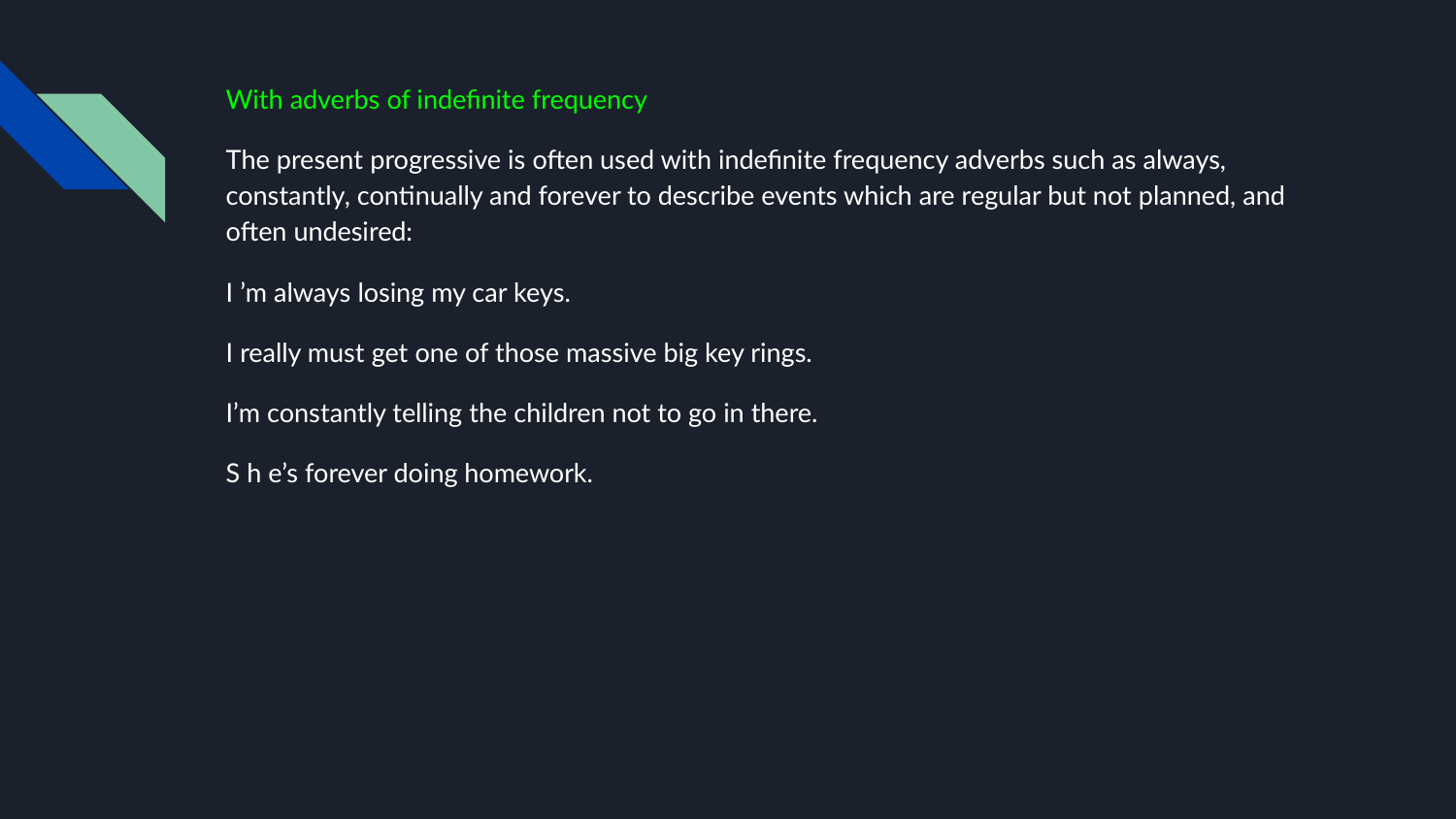

With adverbs of indefinite frequency
The present progressive is often used with indefinite frequency adverbs such as always, constantly, continually and forever to describe events which are regular but not planned, and often undesired:
I ’m always losing my car keys.
I really must get one of those massive big key rings.
I’m constantly telling the children not to go in there.
S h e’s forever doing homework.